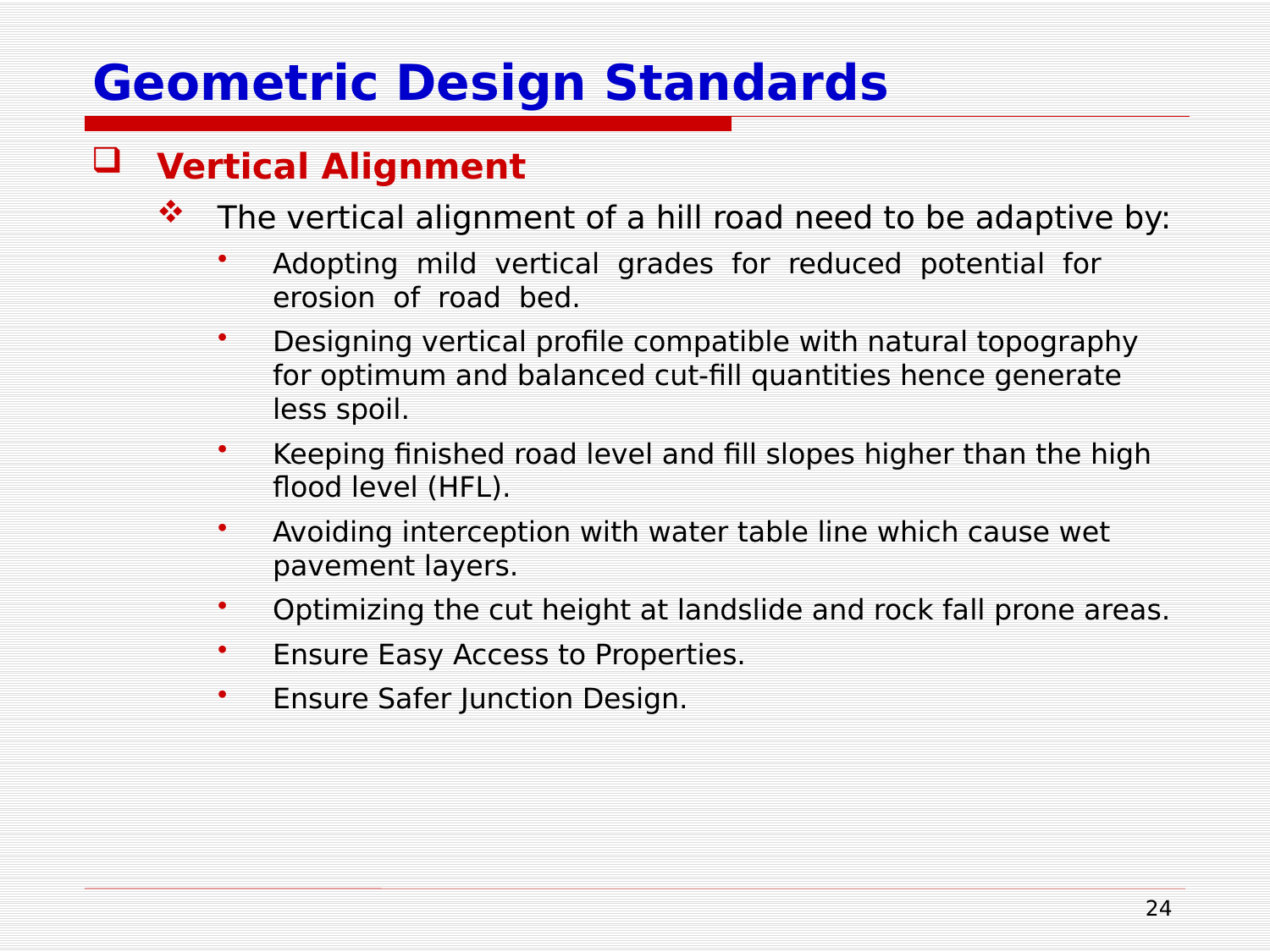

# Geometric Design Standards
Vertical Alignment
The vertical alignment of a hill road need to be adaptive by:
Adopting  mild  vertical  grades  for  reduced  potential  for  erosion  of  road  bed.
Designing vertical profile compatible with natural topography for optimum and balanced cut-fill quantities hence generate less spoil.
Keeping finished road level and fill slopes higher than the high flood level (HFL).
Avoiding interception with water table line which cause wet pavement layers.
Optimizing the cut height at landslide and rock fall prone areas.
Ensure Easy Access to Properties.
Ensure Safer Junction Design.
24